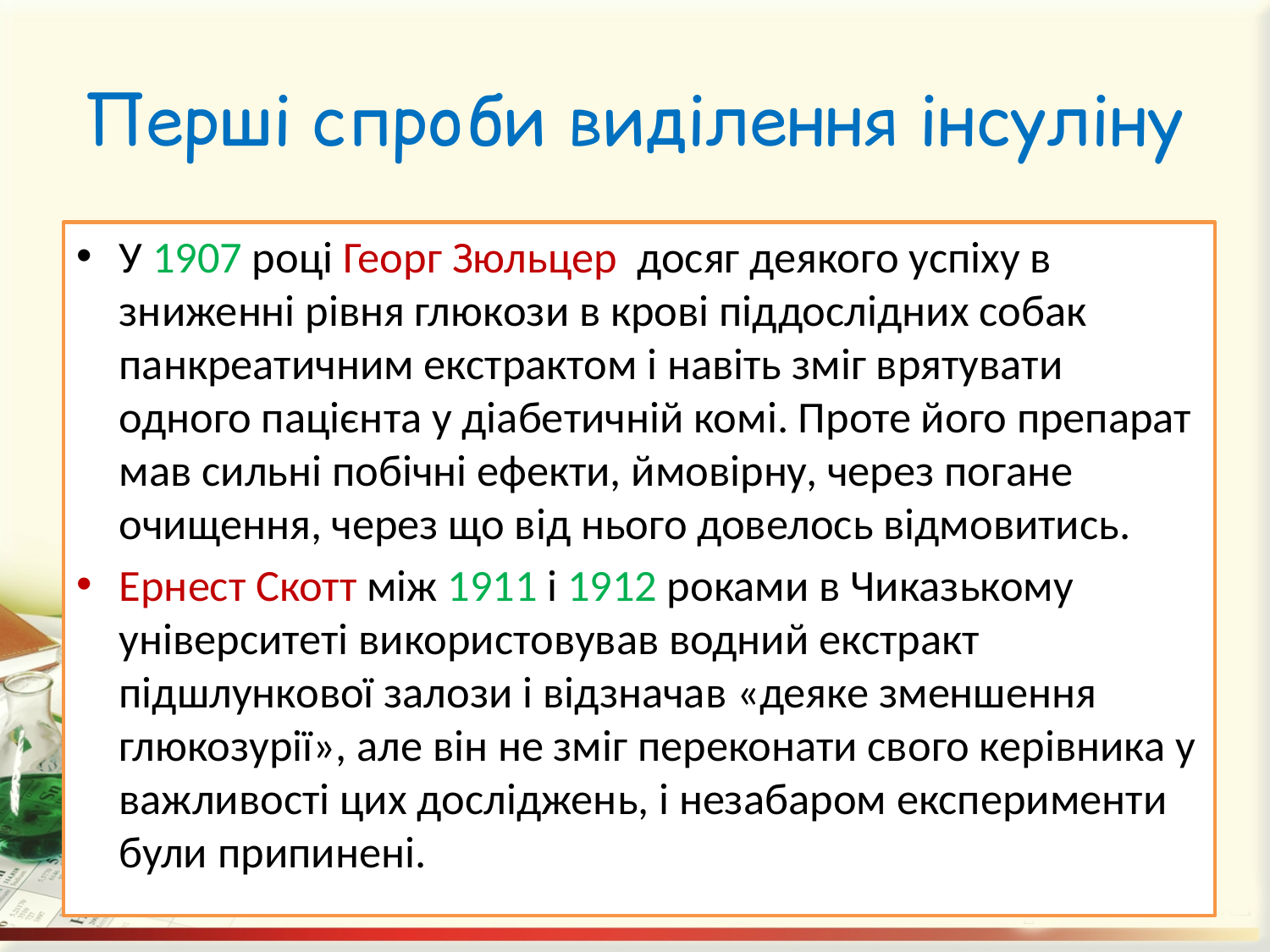

# Перші спроби виділення інсуліну
У 1907 році Георг Зюльцер  досяг деякого успіху в зниженні рівня глюкози в крові піддослідних собак панкреатичним екстрактом і навіть зміг врятувати одного пацієнта у діабетичній комі. Проте його препарат мав сильні побічні ефекти, ймовірну, через погане очищення, через що від нього довелось відмовитись.
Ернест Скотт між 1911 і 1912 роками в Чиказькому університеті використовував водний екстракт підшлункової залози і відзначав «деяке зменшення глюкозурії», але він не зміг переконати свого керівника у важливості цих досліджень, і незабаром експерименти були припинені.